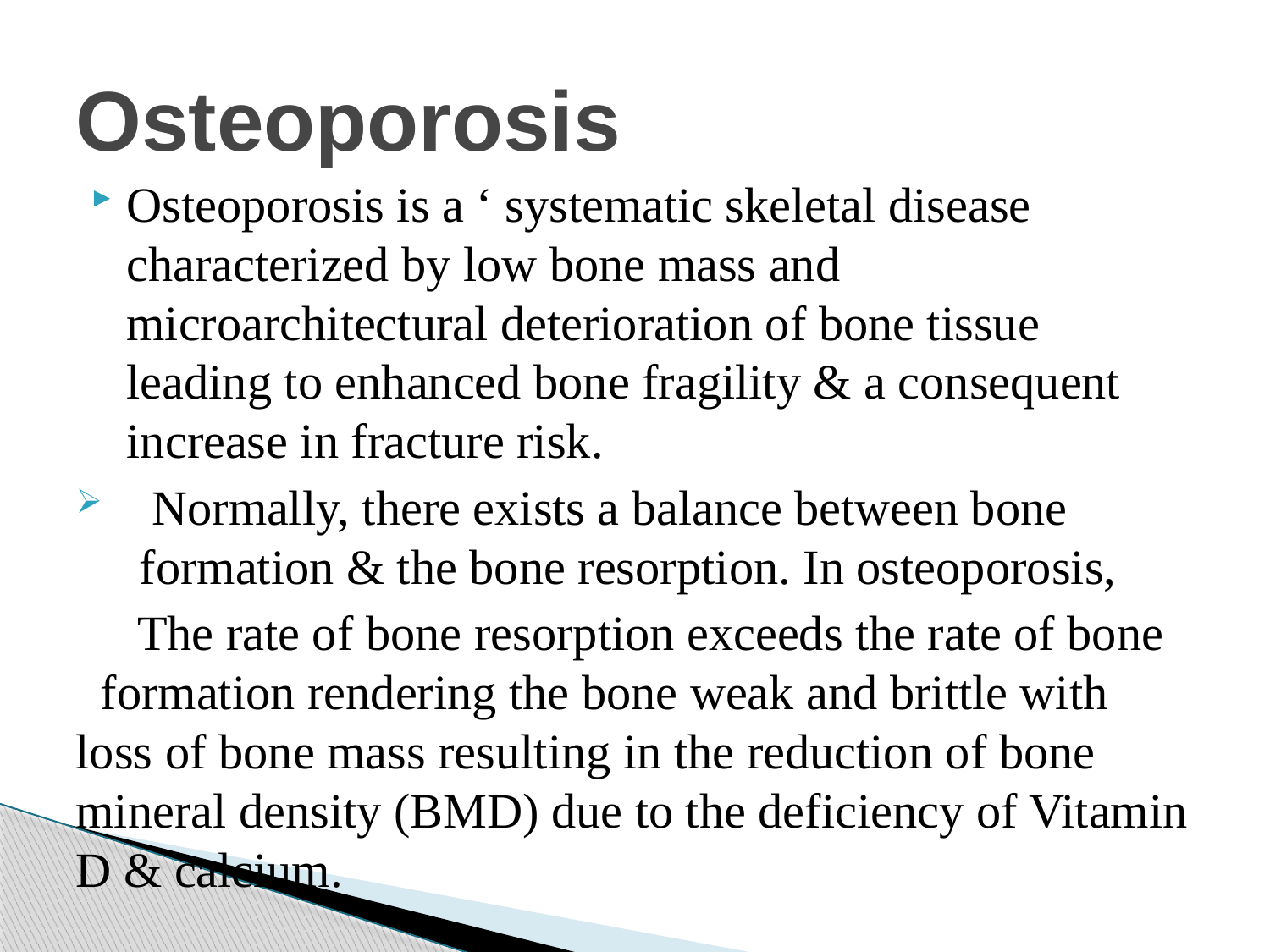

# Osteoporosis
Osteoporosis is a ‘ systematic skeletal disease characterized by low bone mass and microarchitectural deterioration of bone tissue leading to enhanced bone fragility & a consequent increase in fracture risk.
 Normally, there exists a balance between bone formation & the bone resorption. In osteoporosis,
     The rate of bone resorption exceeds the rate of bone     formation rendering the bone weak and brittle with loss of bone mass resulting in the reduction of bone mineral density (BMD) due to the deficiency of Vitamin D & calcium.